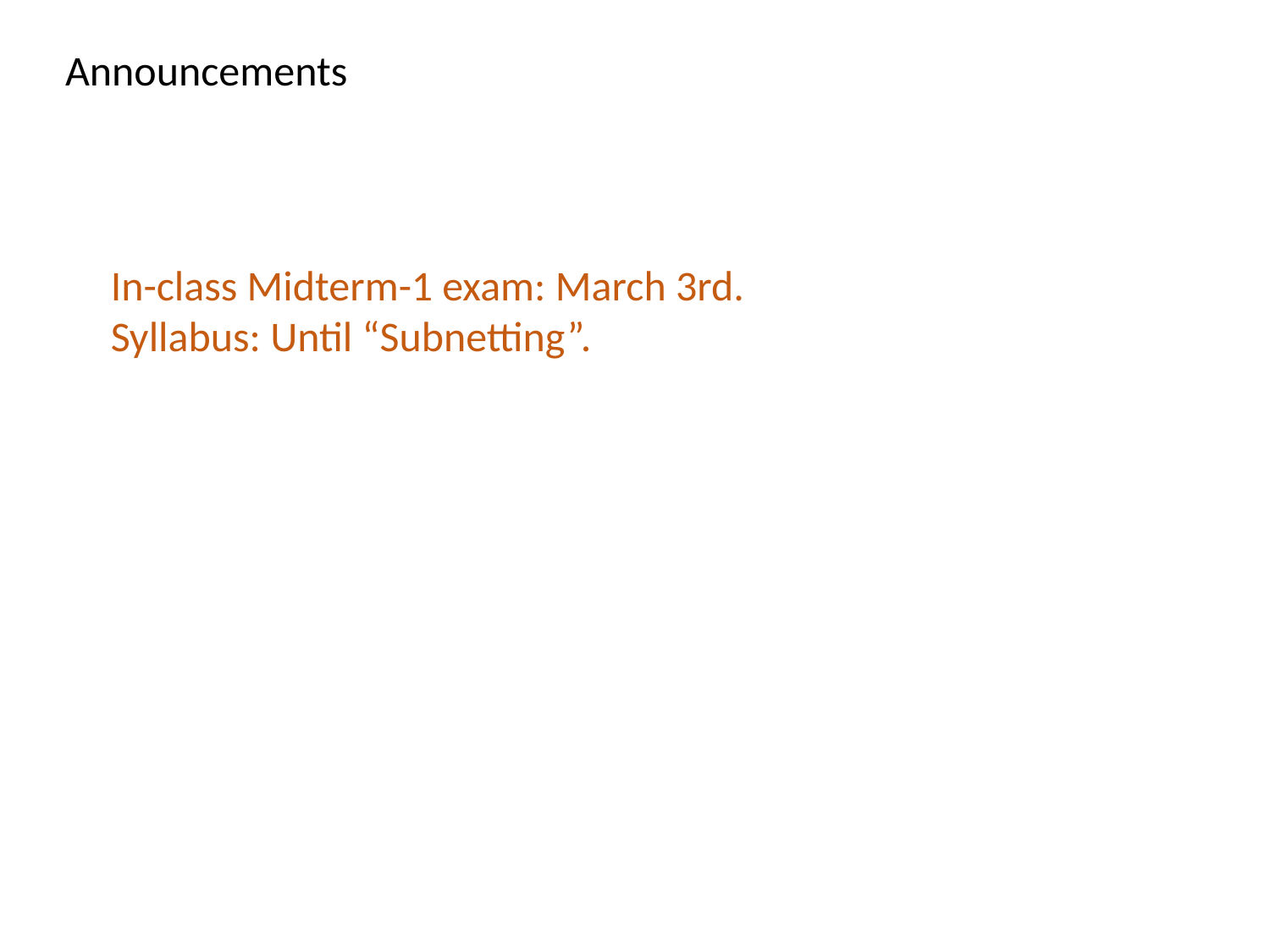

Announcements
In-class Midterm-1 exam: March 3rd.
Syllabus: Until “Subnetting”.